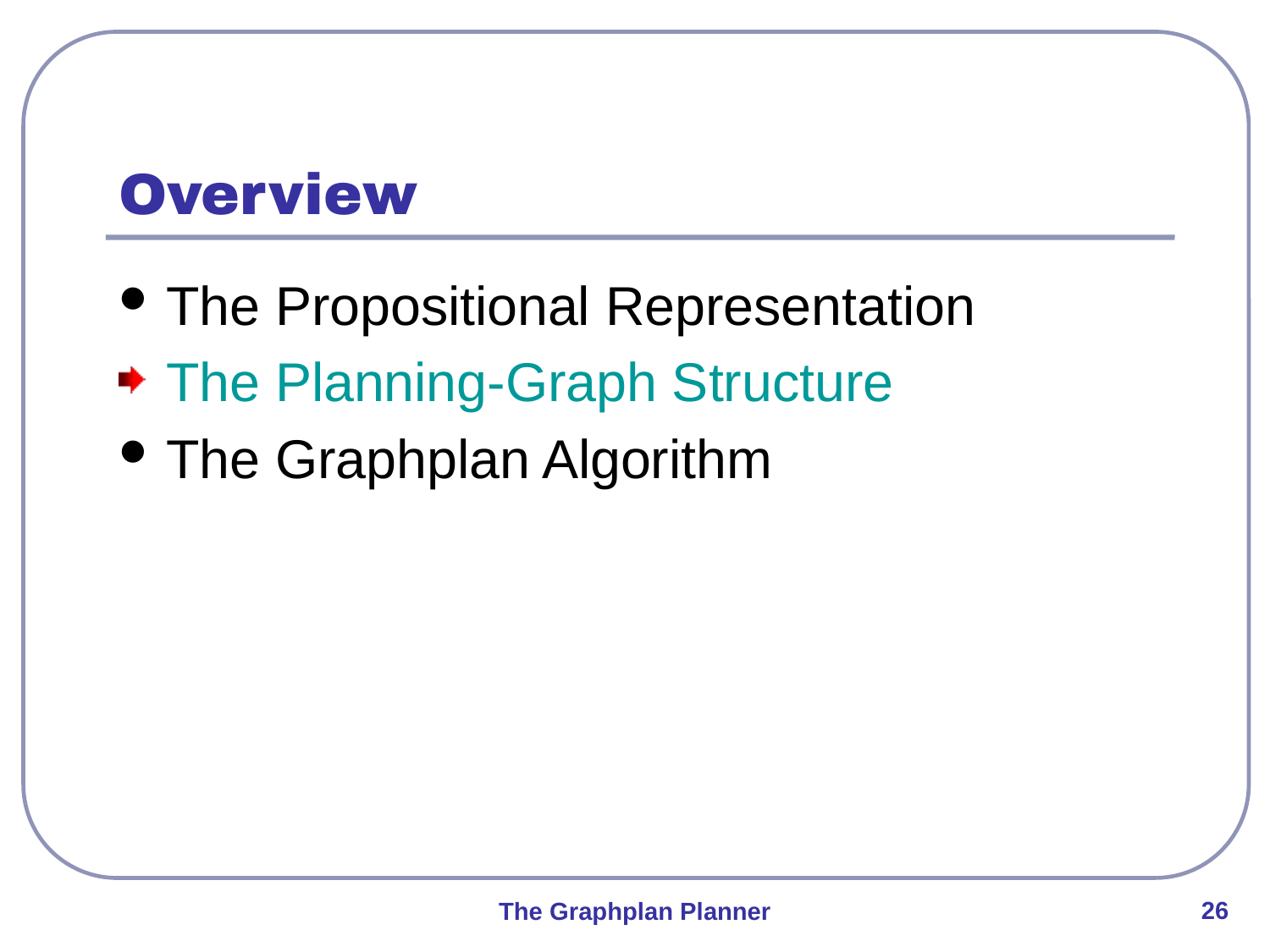

# Overview
The Propositional Representation
The Planning-Graph Structure
The Graphplan Algorithm
26
The Graphplan Planner